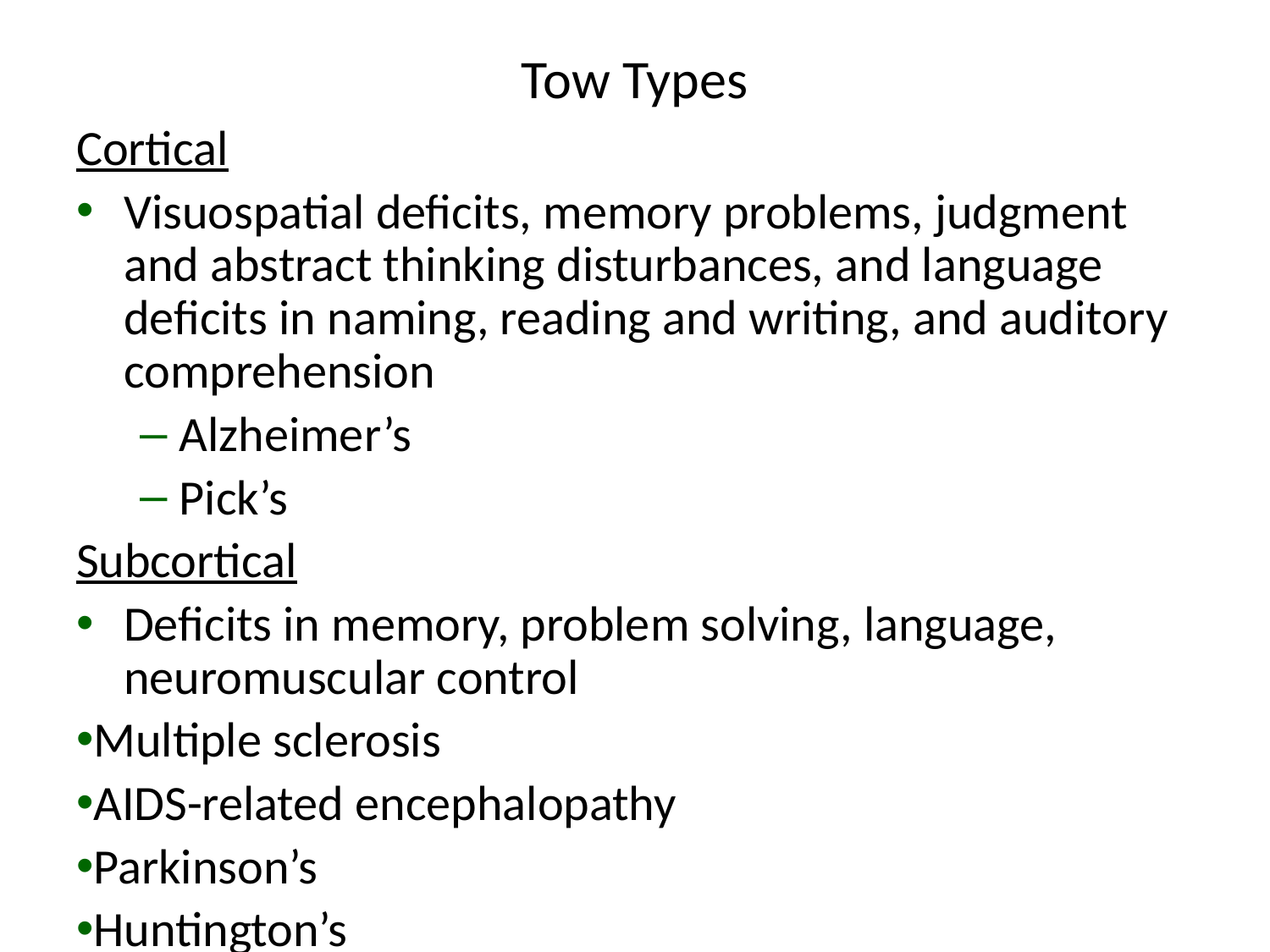

# Tow Types
Cortical
Visuospatial deficits, memory problems, judgment and abstract thinking disturbances, and language deficits in naming, reading and writing, and auditory comprehension
Alzheimer’s
Pick’s
Subcortical
Deficits in memory, problem solving, language, neuromuscular control
Multiple sclerosis
AIDS-related encephalopathy
Parkinson’s
Huntington’s